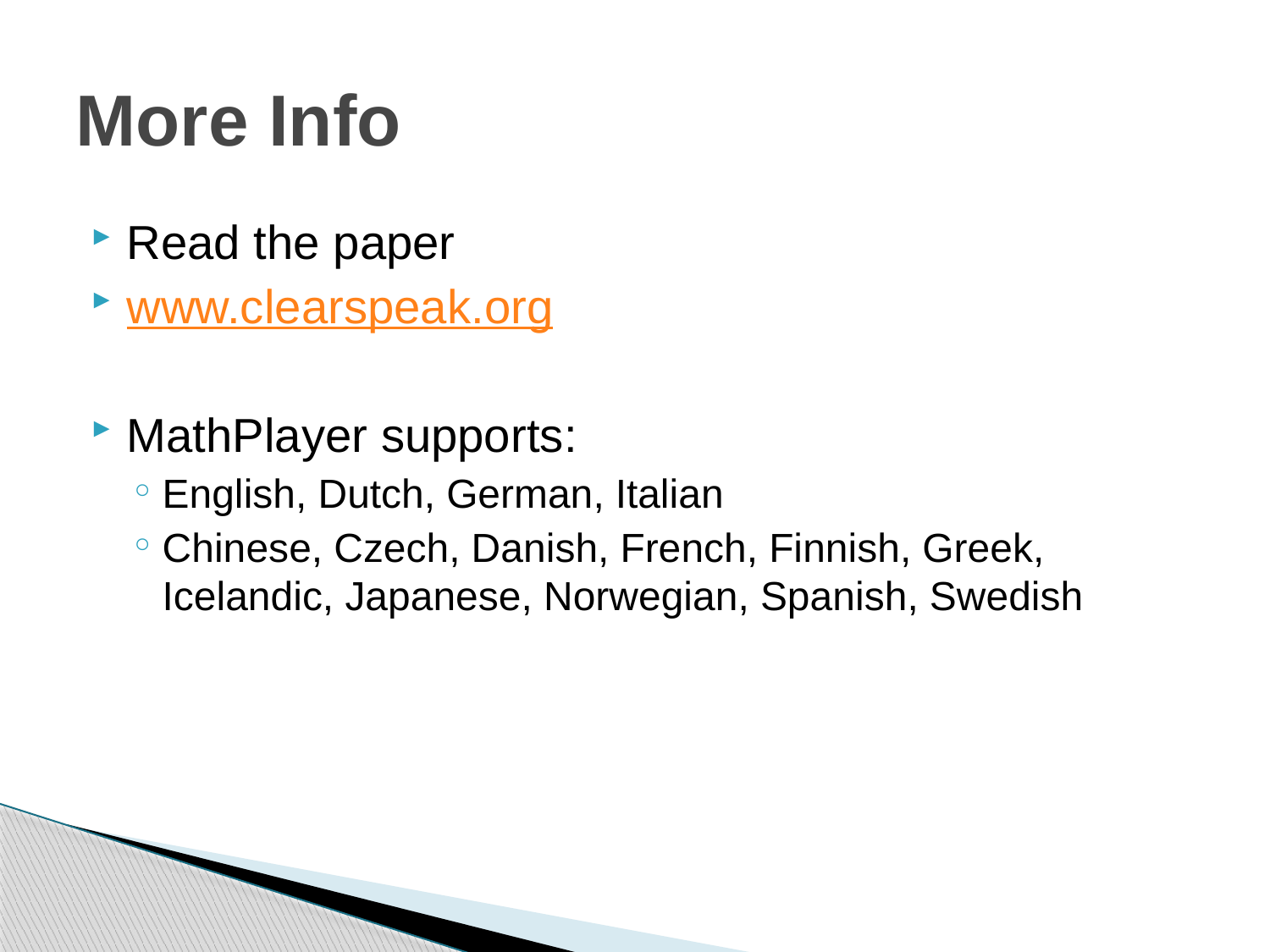

# More Info
Read the paper
www.clearspeak.org

MathPlayer supports:
English, Dutch, German, Italian
Chinese, Czech, Danish, French, Finnish, Greek, Icelandic, Japanese, Norwegian, Spanish, Swedish